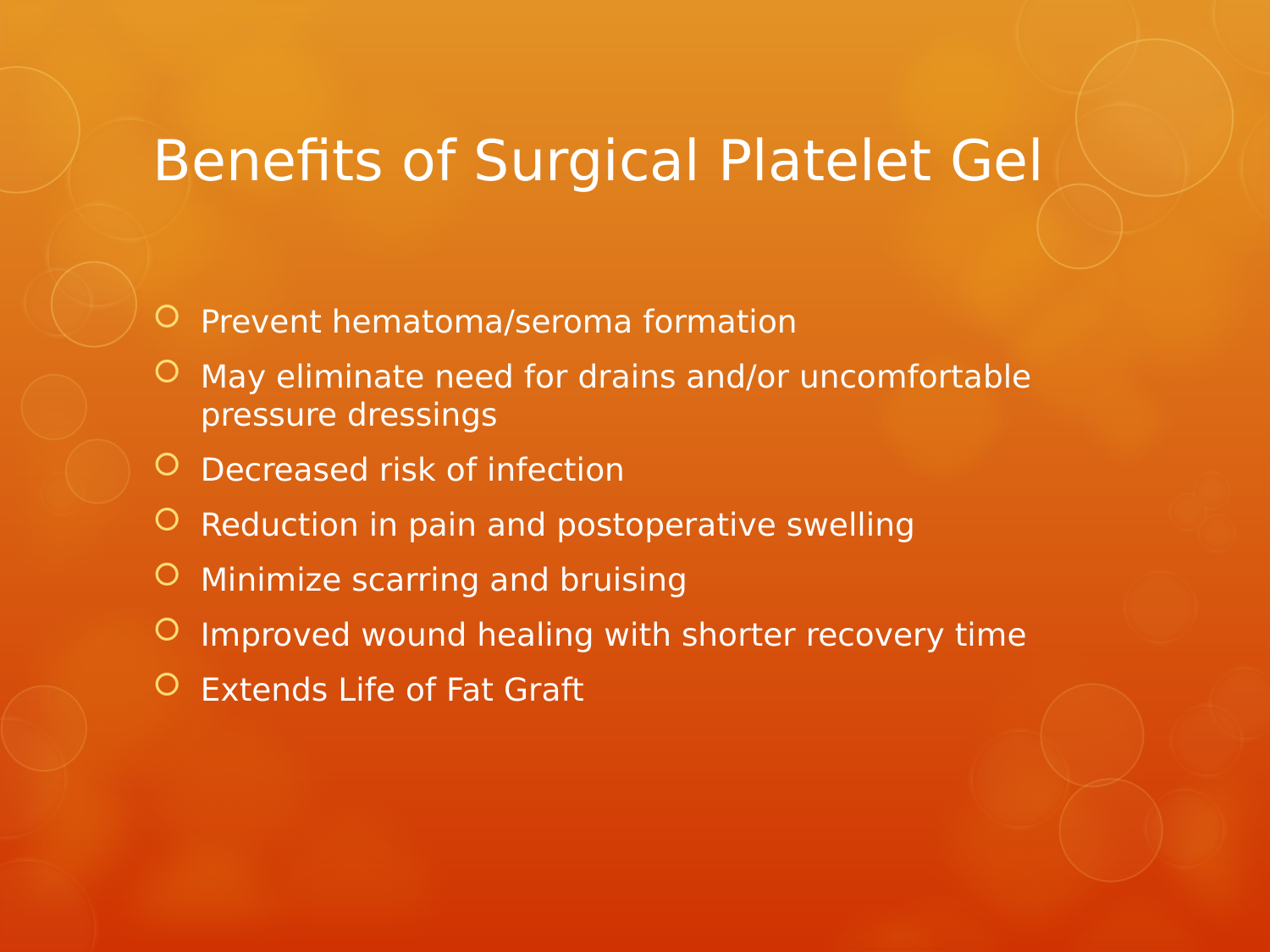

# Benefits of Surgical Platelet Gel
Prevent hematoma/seroma formation
May eliminate need for drains and/or uncomfortable pressure dressings
Decreased risk of infection
Reduction in pain and postoperative swelling
Minimize scarring and bruising
Improved wound healing with shorter recovery time
Extends Life of Fat Graft